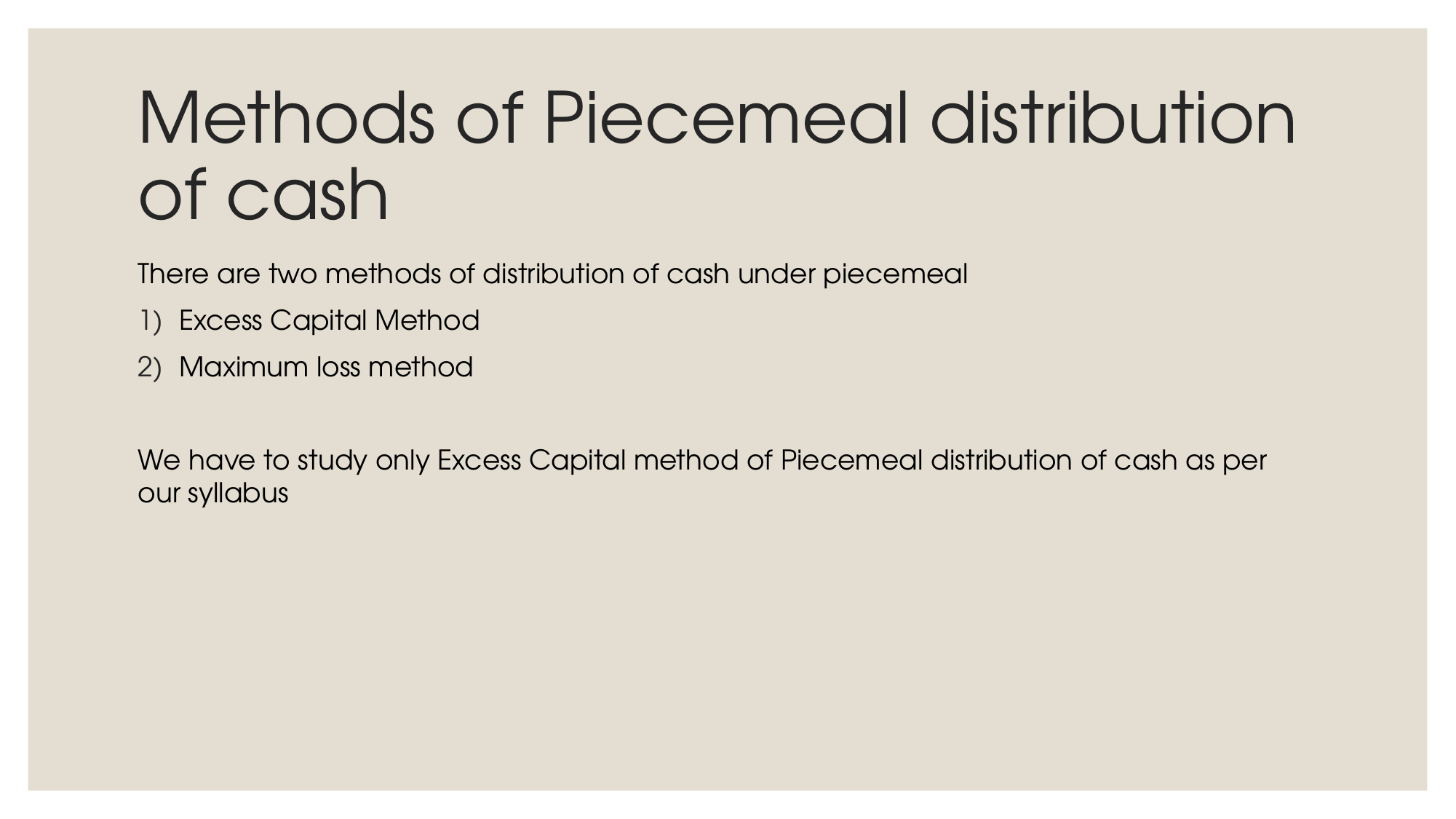

# Methods of Piecemeal distribution of cash
There are two methods of distribution of cash under piecemeal
Excess Capital Method
Maximum loss method

We have to study only Excess Capital method of Piecemeal distribution of cash as per our syllabus